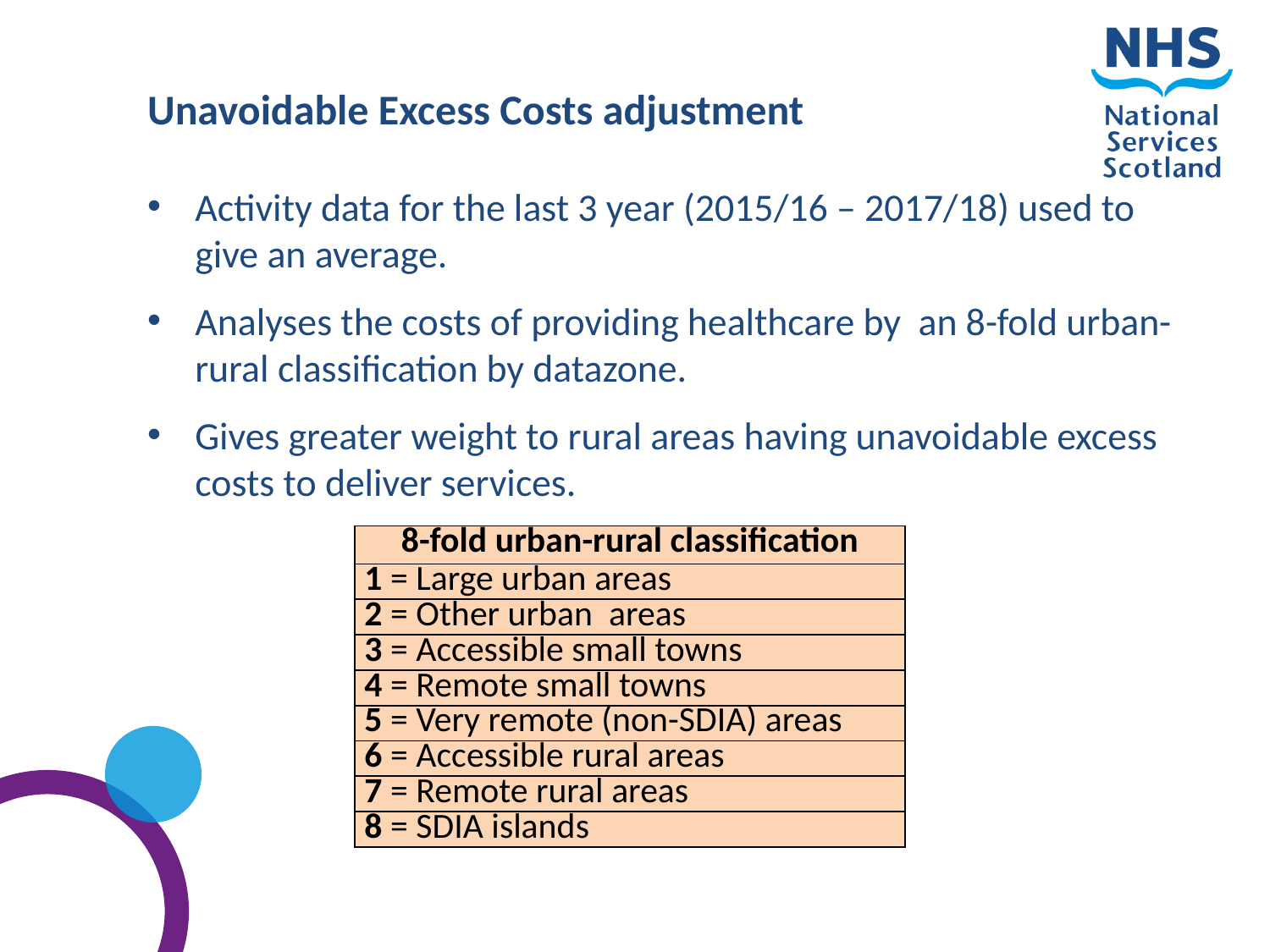

Unavoidable Excess Costs adjustment
Activity data for the last 3 year (2015/16 – 2017/18) used to give an average.
Analyses the costs of providing healthcare by  an 8-fold urban-rural classification by datazone.
Gives greater weight to rural areas having unavoidable excess costs to deliver services.
| 8-fold urban-rural classification |
| --- |
| 1 = Large urban areas |
| 2 = Other urban areas |
| 3 = Accessible small towns |
| 4 = Remote small towns |
| 5 = Very remote (non-SDIA) areas |
| 6 = Accessible rural areas |
| 7 = Remote rural areas |
| 8 = SDIA islands |